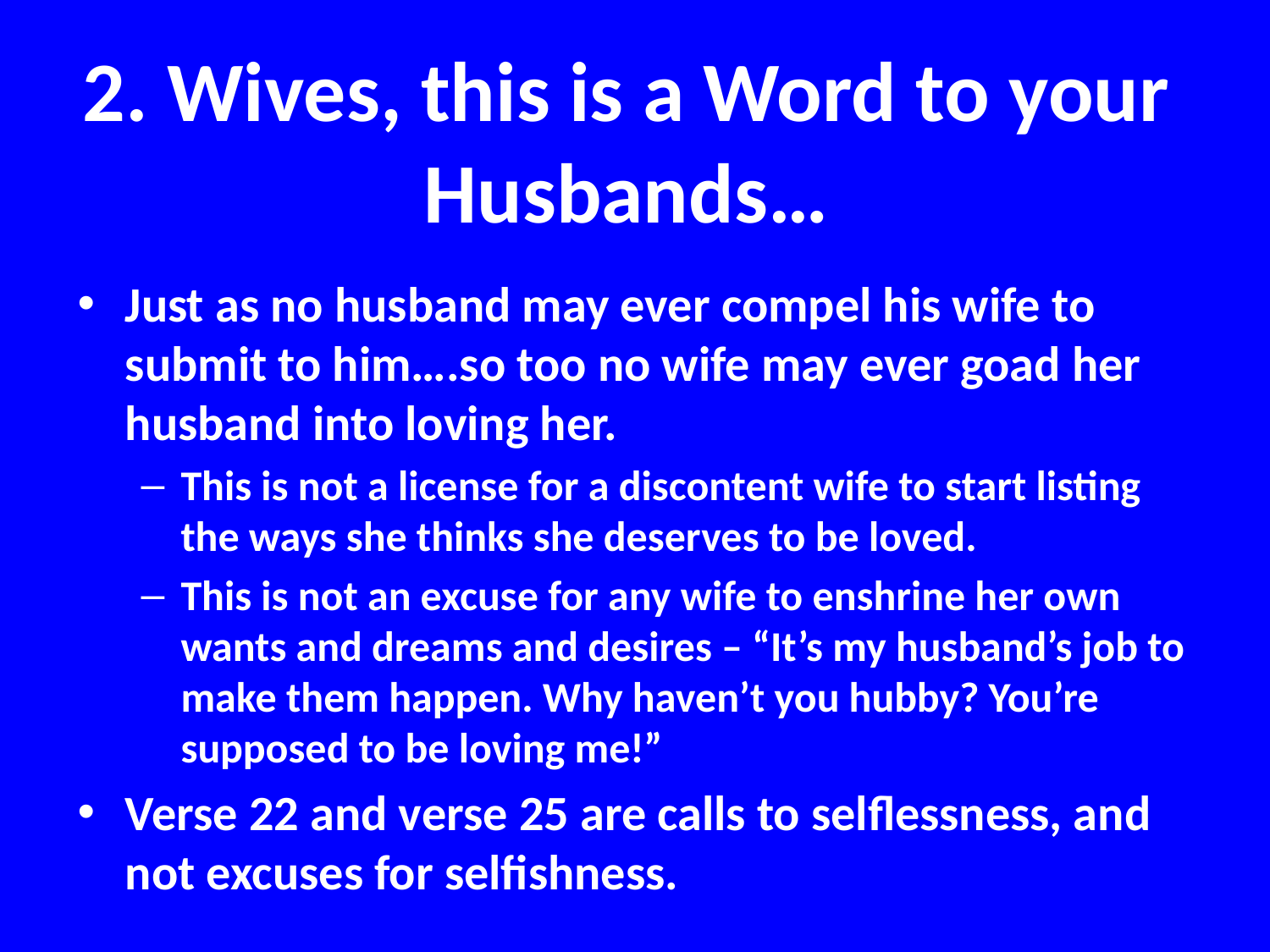

# 2. Wives, this is a Word to your Husbands…
Just as no husband may ever compel his wife to submit to him….so too no wife may ever goad her husband into loving her.
This is not a license for a discontent wife to start listing the ways she thinks she deserves to be loved.
This is not an excuse for any wife to enshrine her own wants and dreams and desires – “It’s my husband’s job to make them happen. Why haven’t you hubby? You’re supposed to be loving me!”
Verse 22 and verse 25 are calls to selflessness, and not excuses for selfishness.